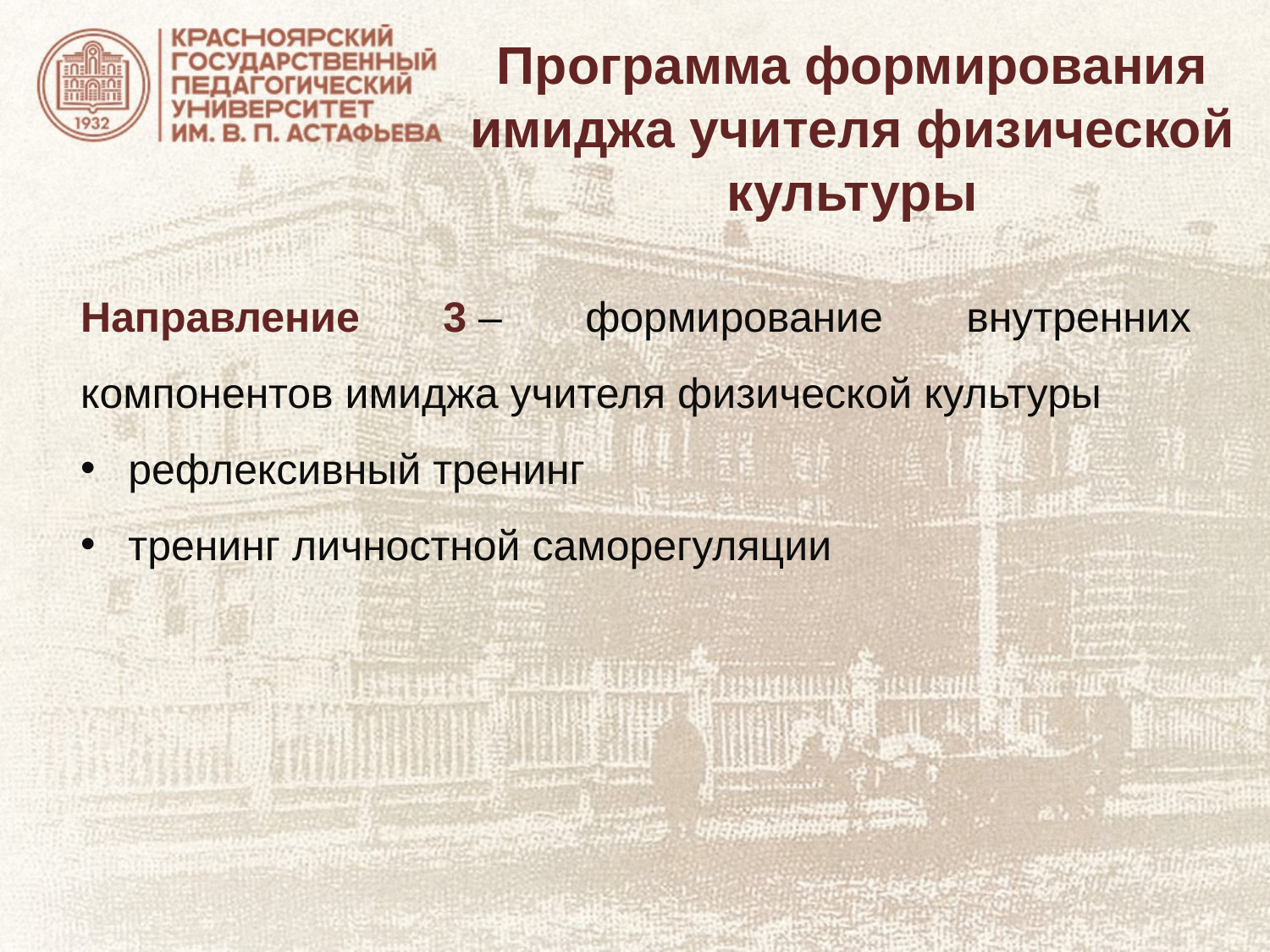

Программа формирования имиджа учителя физической культуры
Направление 3 – формирование внутренних компонентов имиджа учителя физической культуры
рефлексивный тренинг
тренинг личностной саморегуляции